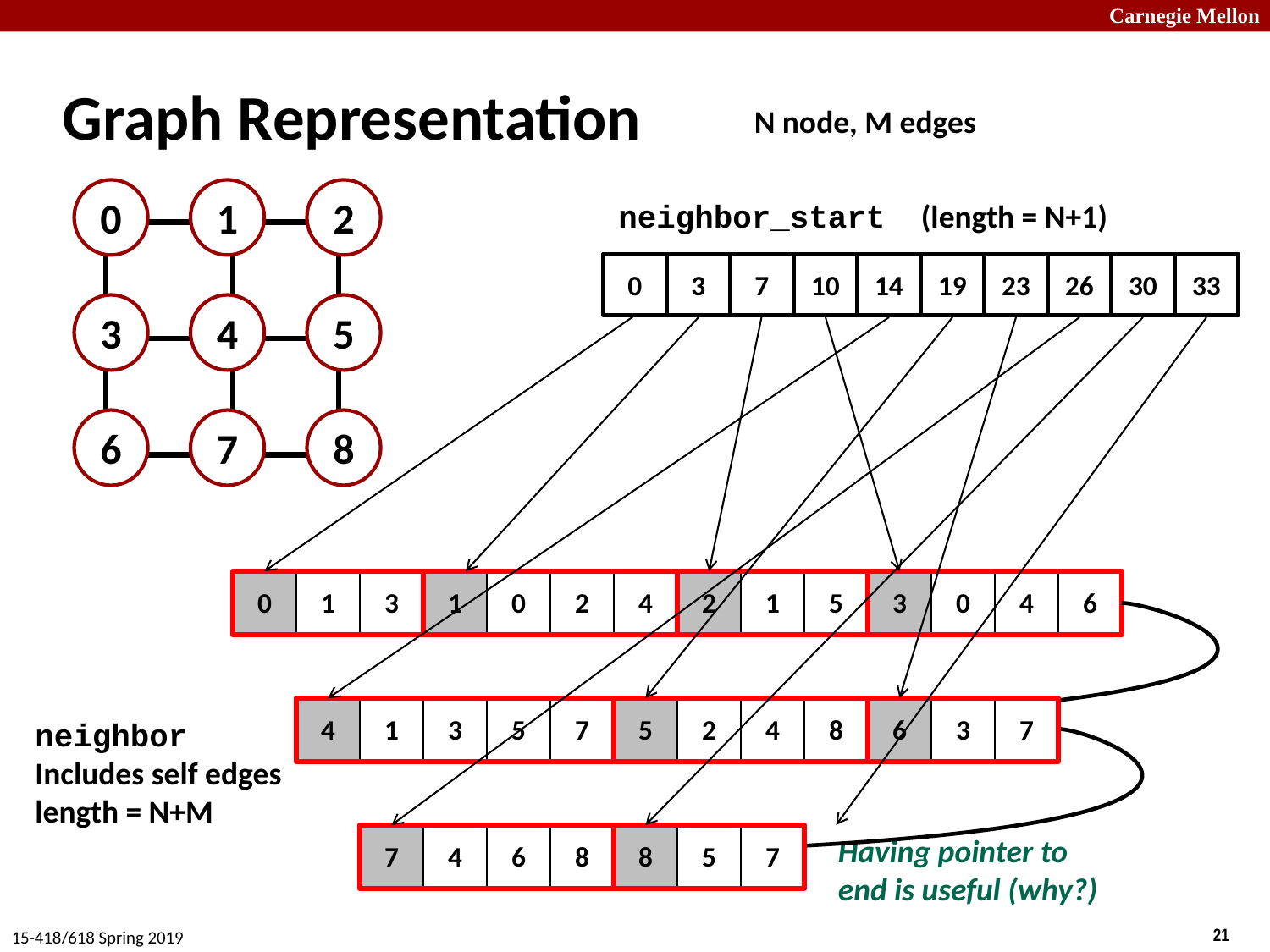

# Graph Representation
N node, M edges
0
1
2
3
4
5
6
7
8
neighbor_start     (length = N+1)
0
3
7
10
14
19
23
26
30
33
0

1
3
1

0
2
4
2

1
5
3

0
4
6
4

1
3
5
7
5

2
4
8
6

3
7
neighbor
Includes self edges
length = N+M
7

4
6
8
8

5
7
Having pointer to end is useful (why?)